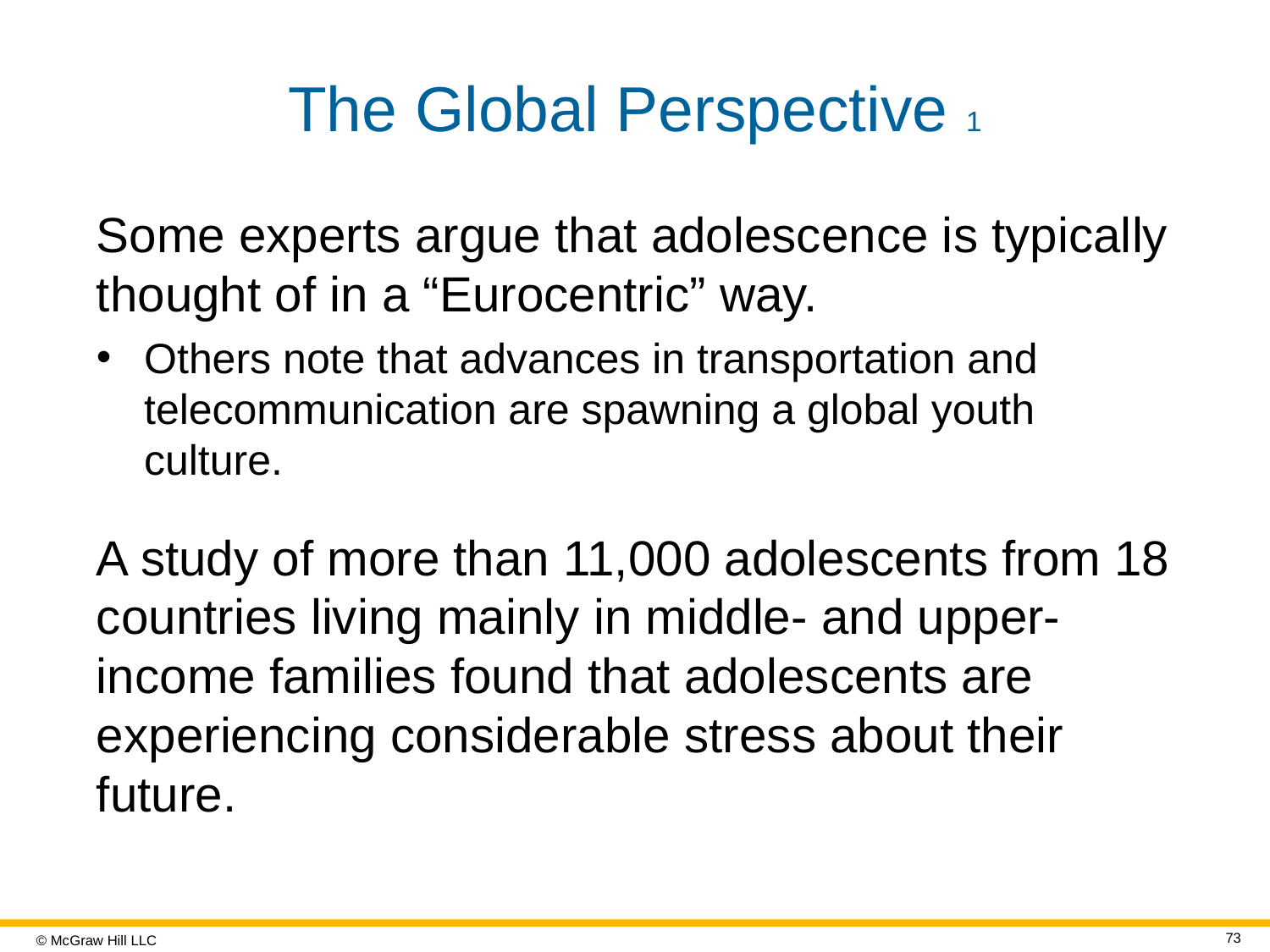

# The Global Perspective 1
Some experts argue that adolescence is typically thought of in a “Eurocentric” way.
Others note that advances in transportation and telecommunication are spawning a global youth culture.
A study of more than 11,000 adolescents from 18 countries living mainly in middle- and upper-income families found that adolescents are experiencing considerable stress about their future.
73